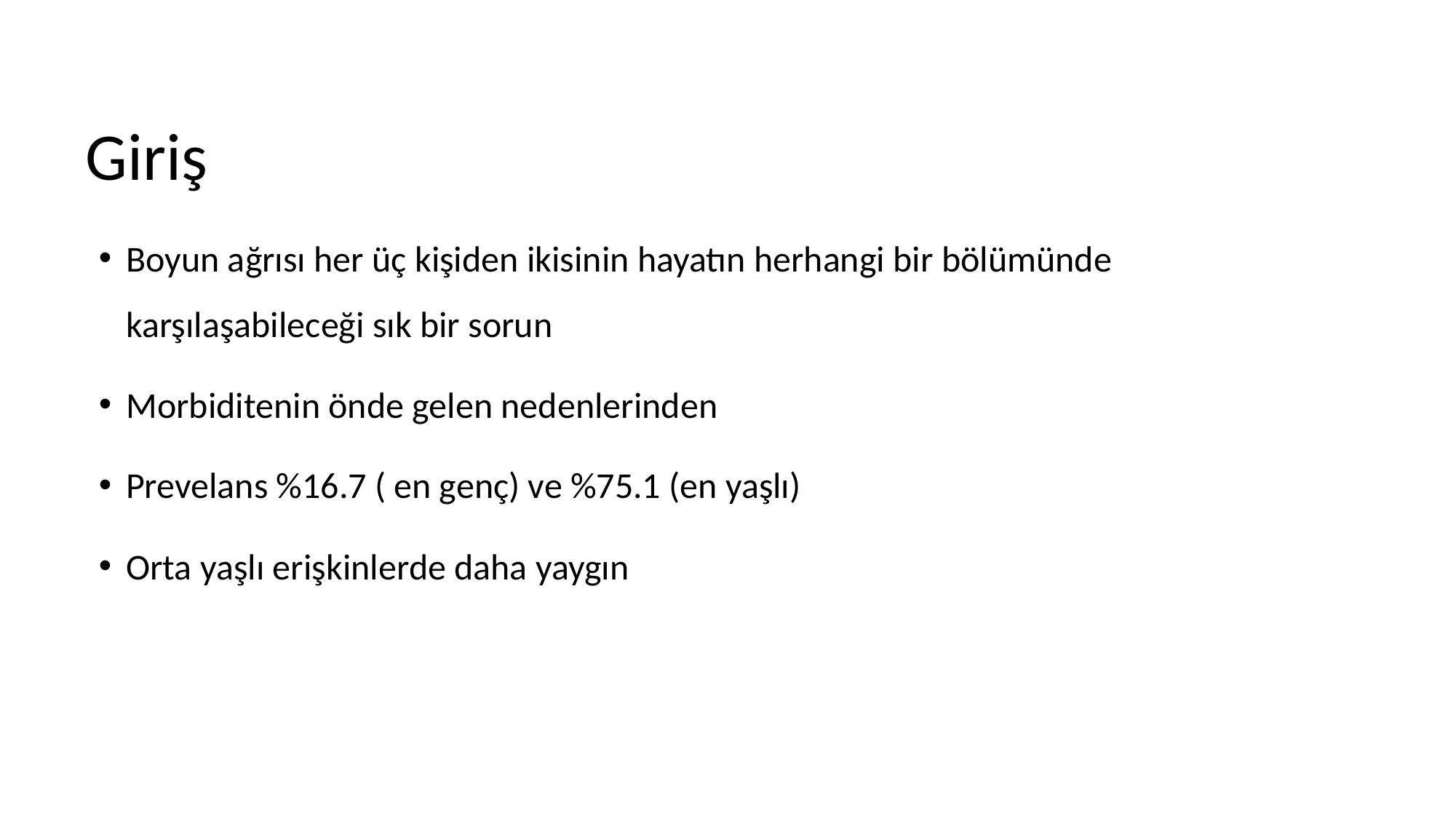

# Giriş
Boyun ağrısı her üç kişiden ikisinin hayatın herhangi bir bölümünde karşılaşabileceği sık bir sorun
Morbiditenin önde gelen nedenlerinden
Prevelans %16.7 ( en genç) ve %75.1 (en yaşlı)
Orta yaşlı erişkinlerde daha yaygın